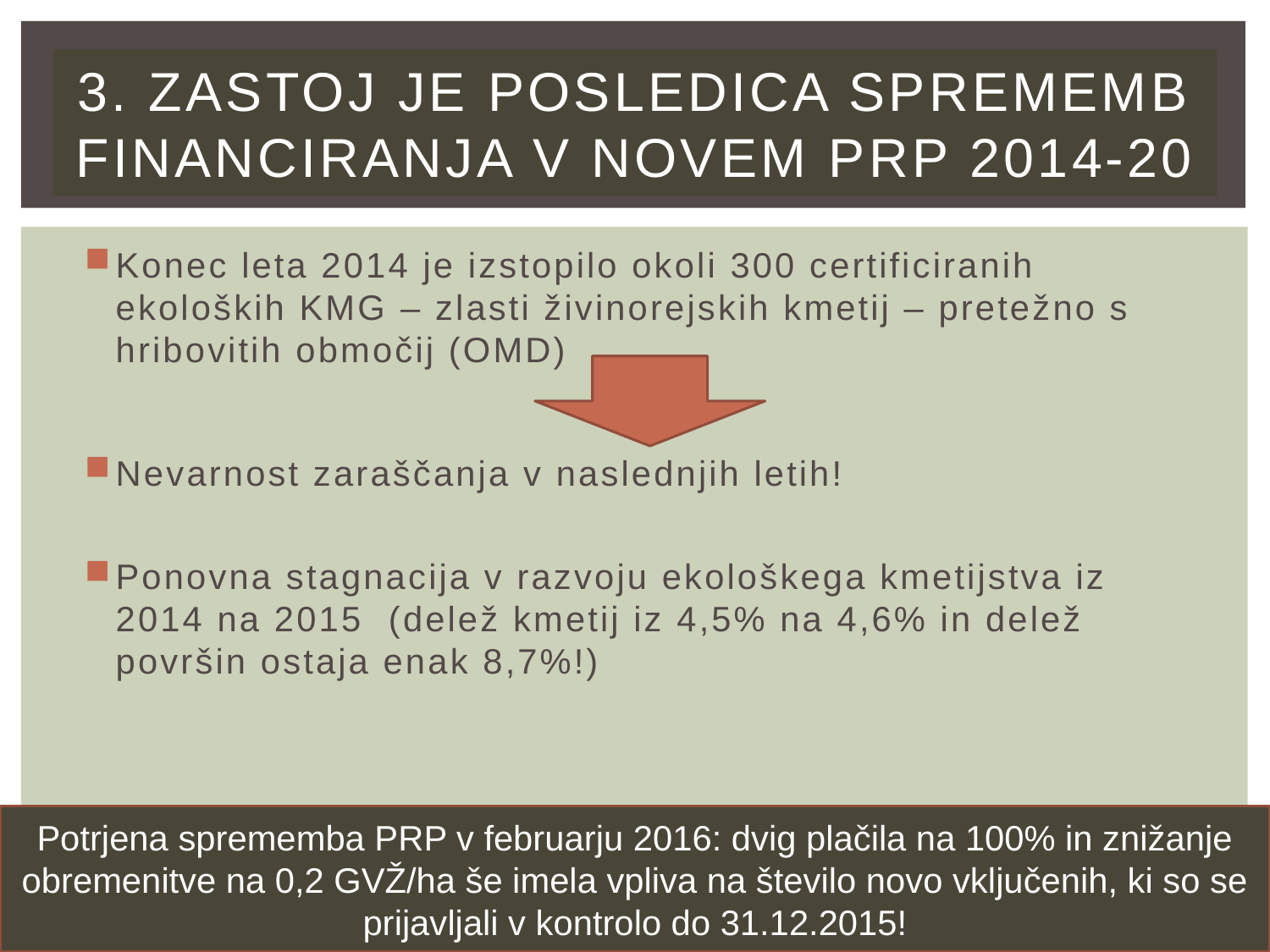

# 3. Zastoj je Posledica sprememb financiranja v novem PRP 2014-20
Konec leta 2014 je izstopilo okoli 300 certificiranih ekoloških KMG – zlasti živinorejskih kmetij – pretežno s hribovitih območij (OMD)

Nevarnost zaraščanja v naslednjih letih!

Ponovna stagnacija v razvoju ekološkega kmetijstva iz 2014 na 2015  (delež kmetij iz 4,5% na 4,6% in delež površin ostaja enak 8,7%!)

Potrjena sprememba PRP v februarju 2016: dvig plačila na 100% in znižanje obremenitve na 0,2 GVŽ/ha še imela vpliva na število novo vključenih, ki so se prijavljali v kontrolo do 31.12.2015!